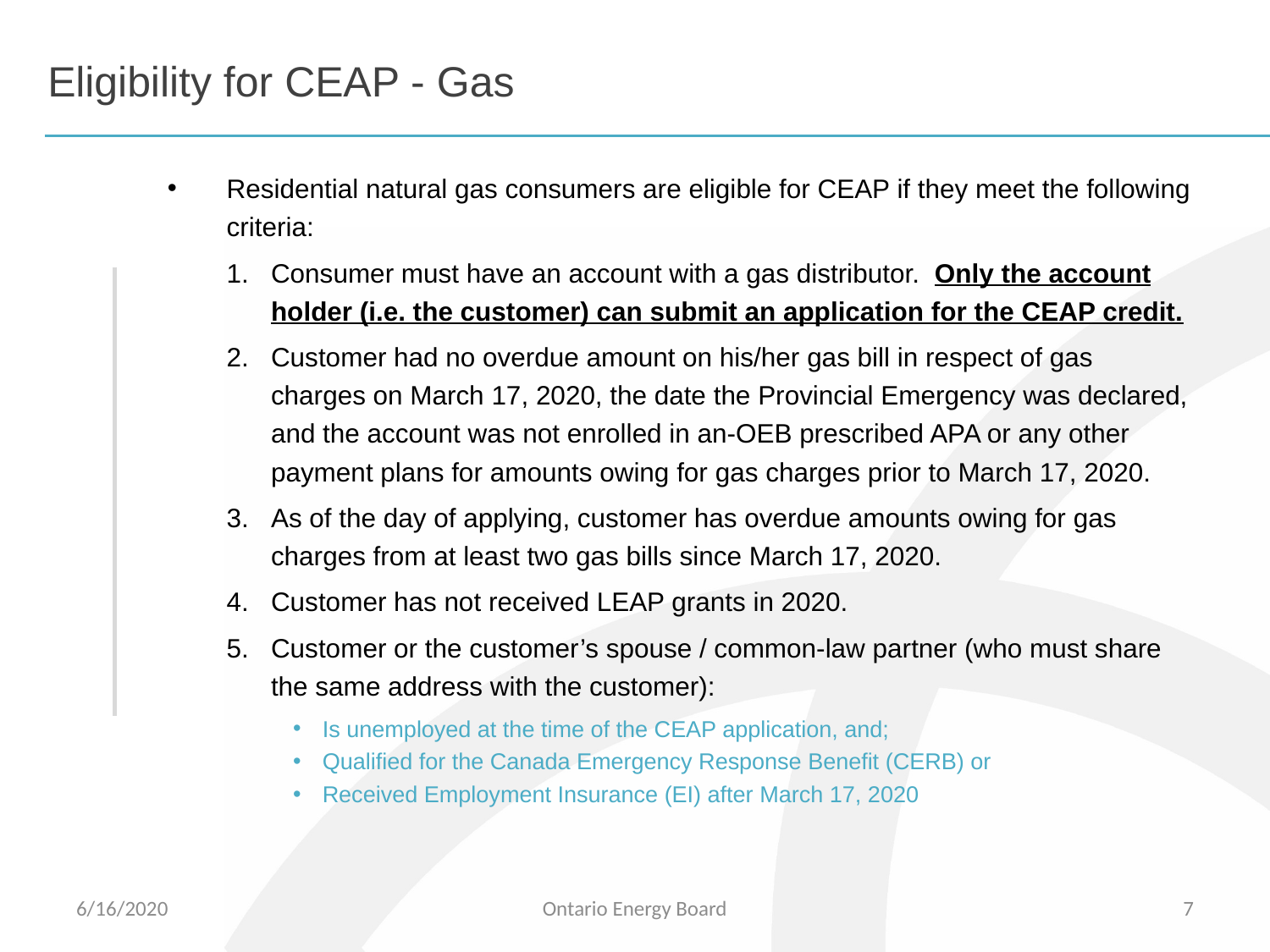

# Eligibility for CEAP - Gas
Residential natural gas consumers are eligible for CEAP if they meet the following criteria:
Consumer must have an account with a gas distributor.  Only the account holder (i.e. the customer) can submit an application for the CEAP credit.
Customer had no overdue amount on his/her gas bill in respect of gas charges on March 17, 2020, the date the Provincial Emergency was declared, and the account was not enrolled in an-OEB prescribed APA or any other payment plans for amounts owing for gas charges prior to March 17, 2020.
As of the day of applying, customer has overdue amounts owing for gas charges from at least two gas bills since March 17, 2020.
Customer has not received LEAP grants in 2020.
Customer or the customer’s spouse / common-law partner (who must share the same address with the customer):
Is unemployed at the time of the CEAP application, and;
Qualified for the Canada Emergency Response Benefit (CERB) or
Received Employment Insurance (EI) after March 17, 2020
6/16/2020
Ontario Energy Board
7